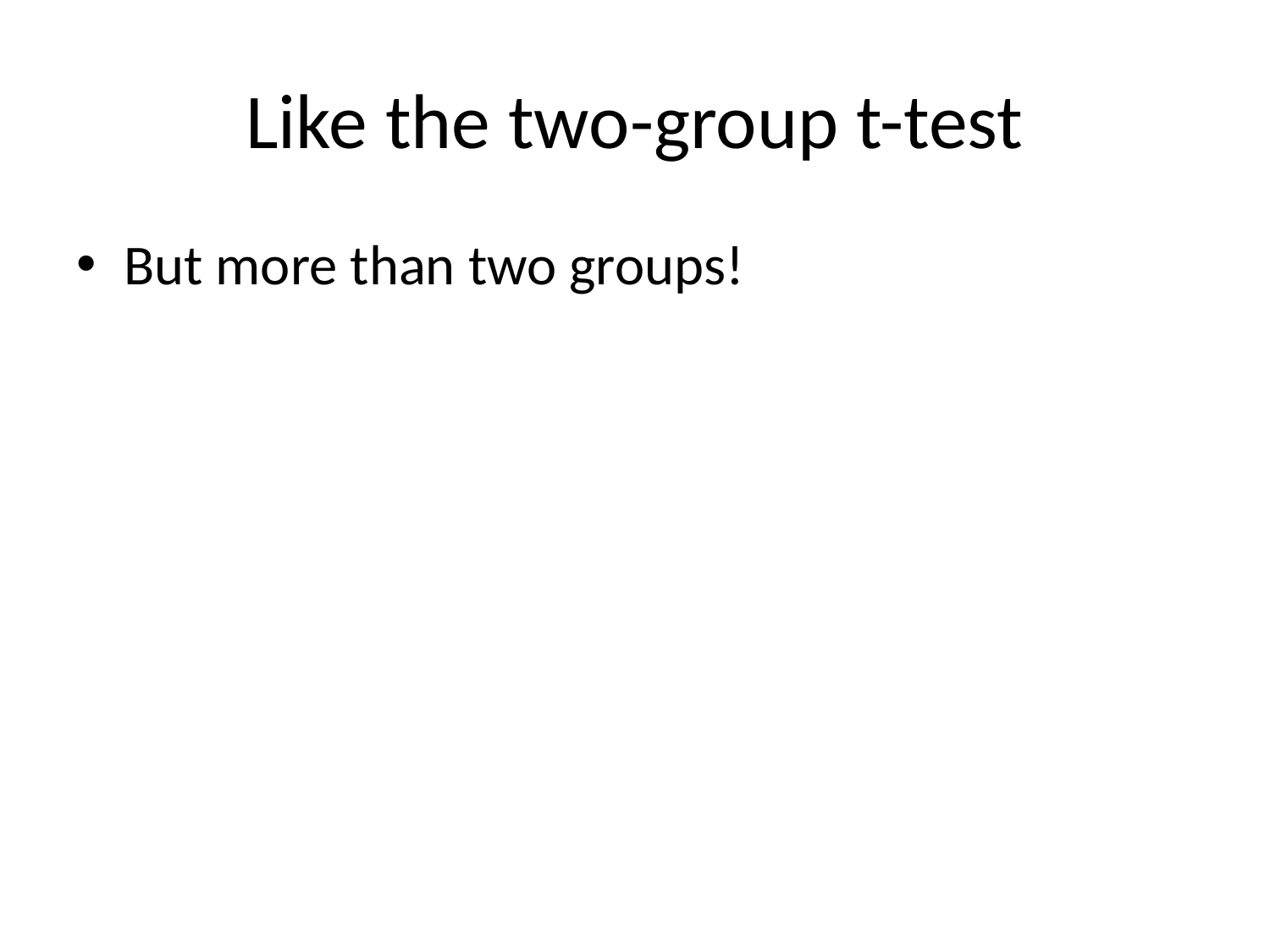

# Like the two-group t-test
But more than two groups!